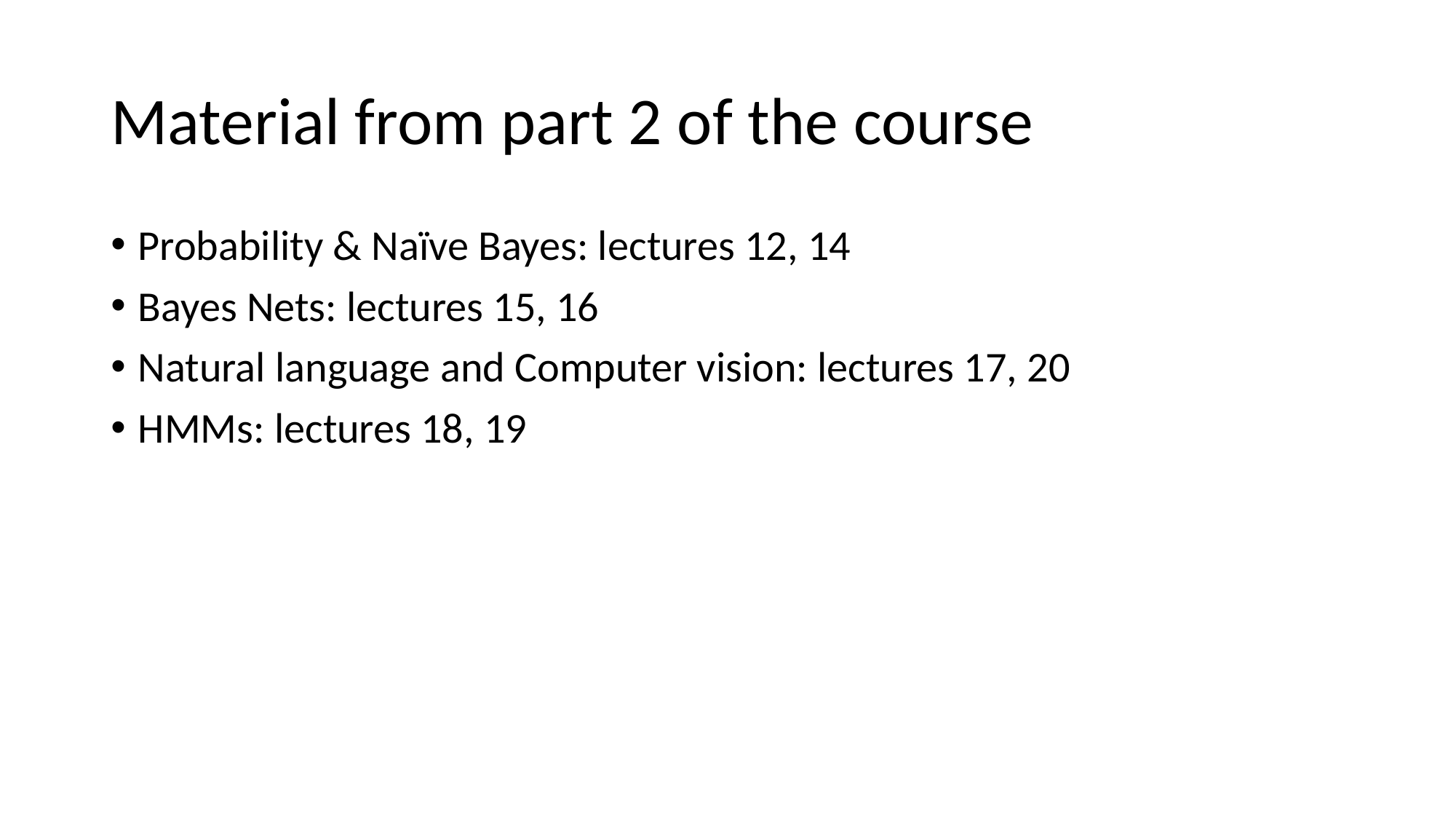

# Material from part 2 of the course
Probability & Naïve Bayes: lectures 12, 14
Bayes Nets: lectures 15, 16
Natural language and Computer vision: lectures 17, 20
HMMs: lectures 18, 19